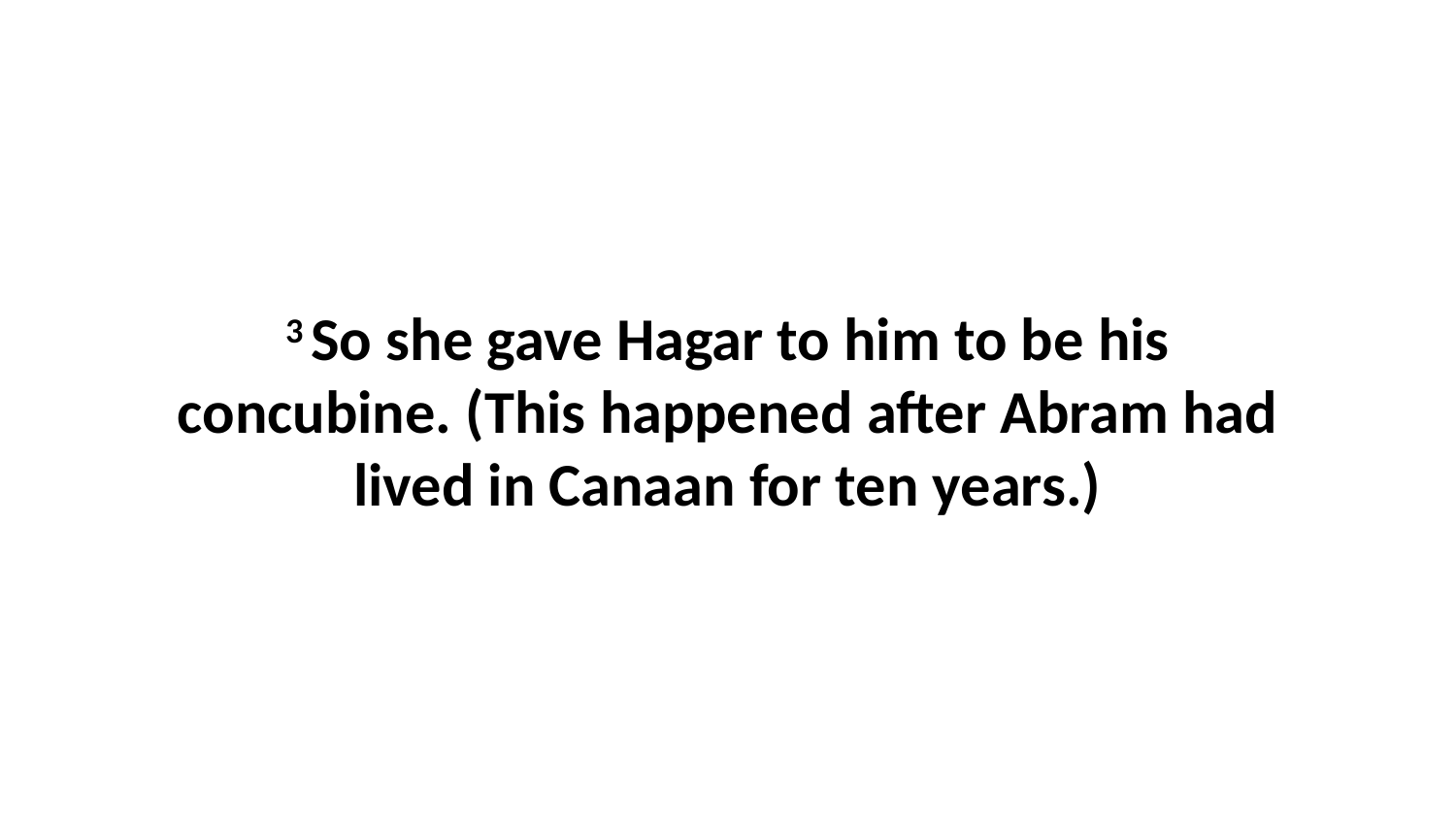

3 So she gave Hagar to him to be his concubine. (This happened after Abram had lived in Canaan for ten years.)